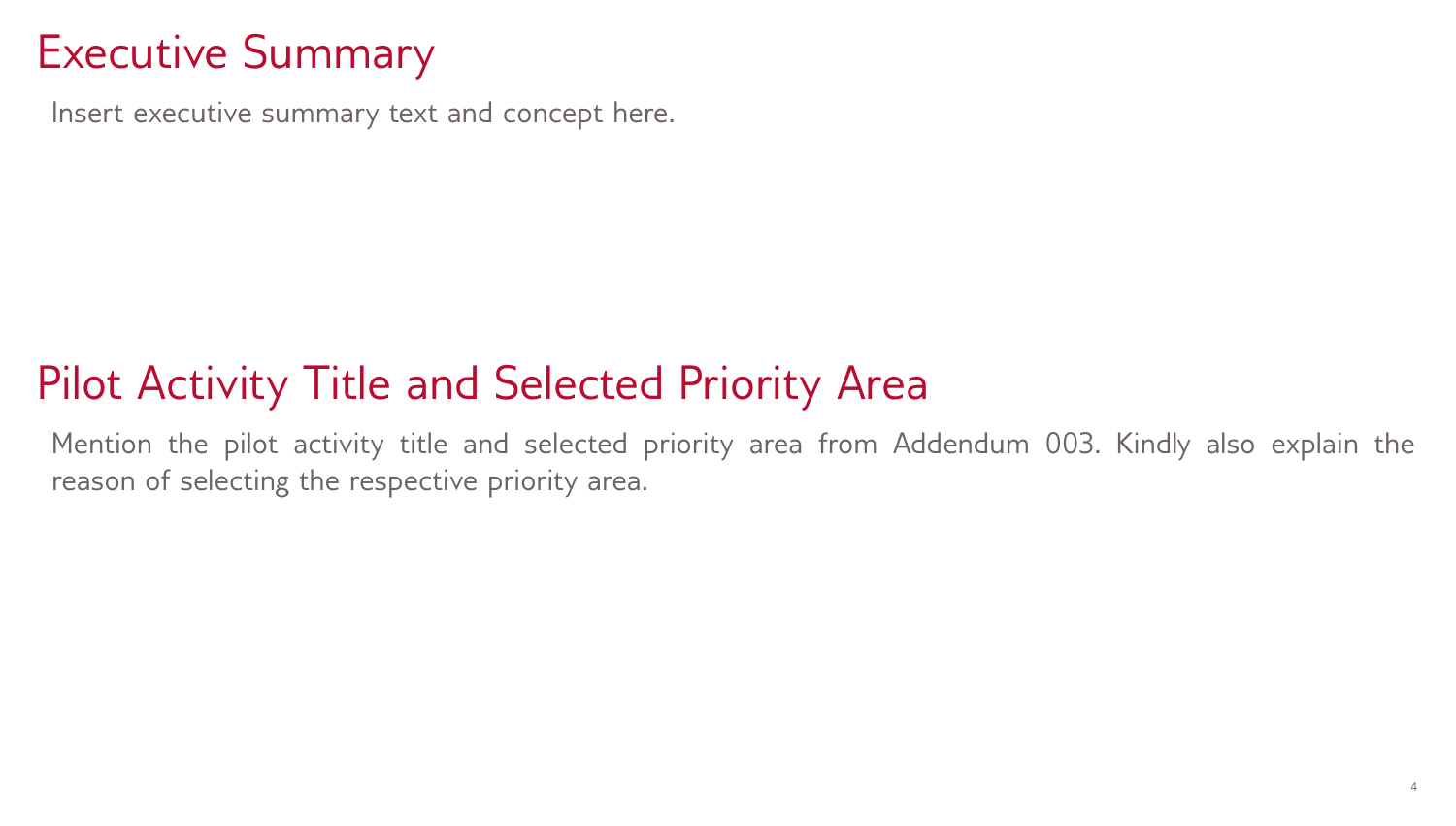

# Executive Summary
Insert executive summary text and concept here.
Pilot Activity Title and Selected Priority Area
Mention the pilot activity title and selected priority area from Addendum 003. Kindly also explain the reason of selecting the respective priority area.

4